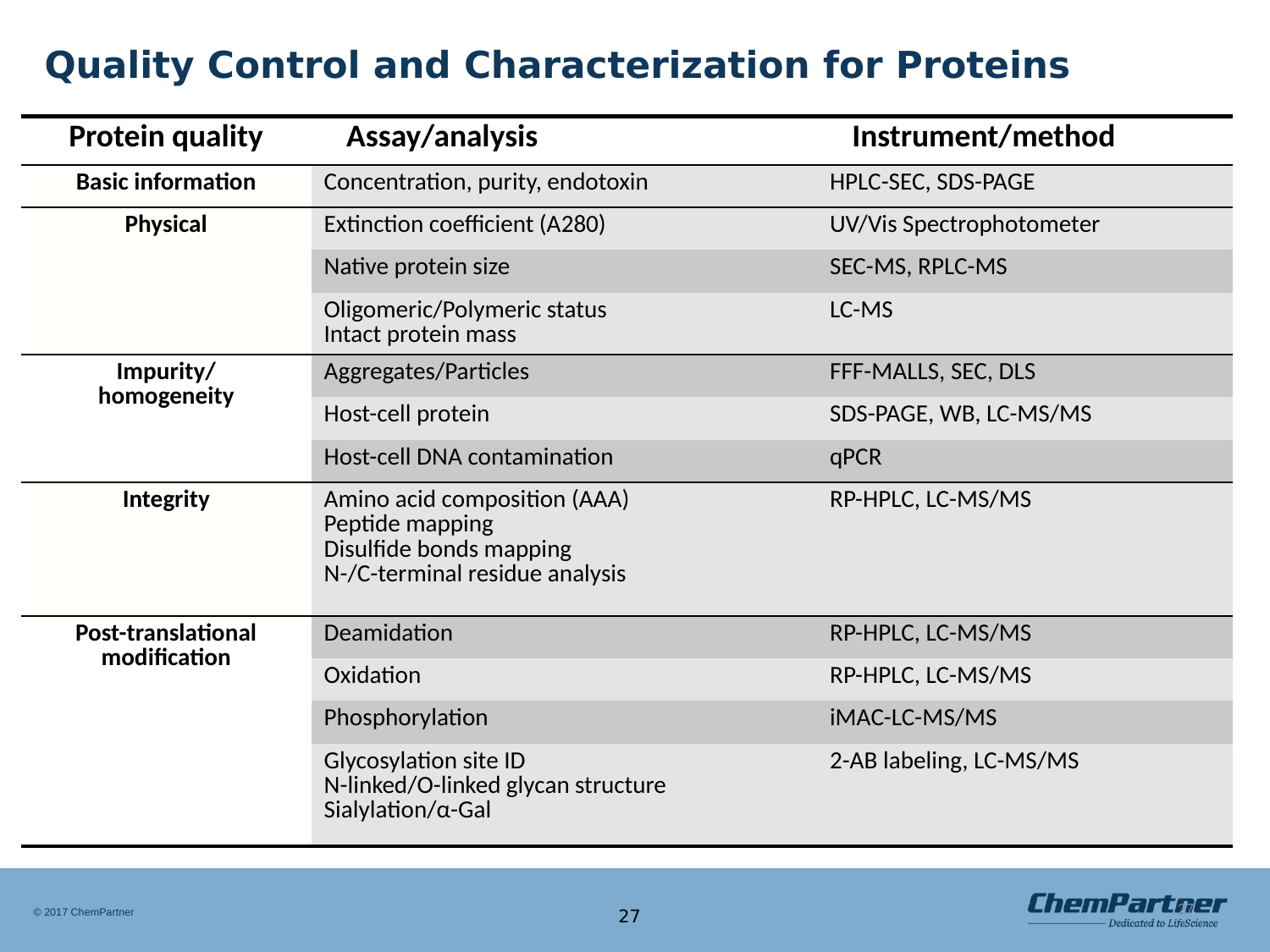

27
# Quality Control and Characterization for Proteins
| Protein quality | Assay/analysis | Instrument/method |
| --- | --- | --- |
| Basic information | Concentration, purity, endotoxin | HPLC-SEC, SDS-PAGE |
| Physical | Extinction coefficient (A280) | UV/Vis Spectrophotometer |
|  | Native protein size | SEC-MS, RPLC-MS |
|  | Oligomeric/Polymeric status Intact protein mass | LC-MS |
| Impurity/ homogeneity | Aggregates/Particles | FFF-MALLS, SEC, DLS |
|  | Host-cell protein | SDS-PAGE, WB, LC-MS/MS |
|  | Host-cell DNA contamination | qPCR |
| Integrity | Amino acid composition (AAA) Peptide mapping Disulfide bonds mapping N-/C-terminal residue analysis | RP-HPLC, LC-MS/MS |
| Post-translational modification | Deamidation | RP-HPLC, LC-MS/MS |
|  | Oxidation | RP-HPLC, LC-MS/MS |
|  | Phosphorylation | iMAC-LC-MS/MS |
|  | Glycosylation site ID N-linked/O-linked glycan structure Sialylation/α-Gal | 2-AB labeling, LC-MS/MS |